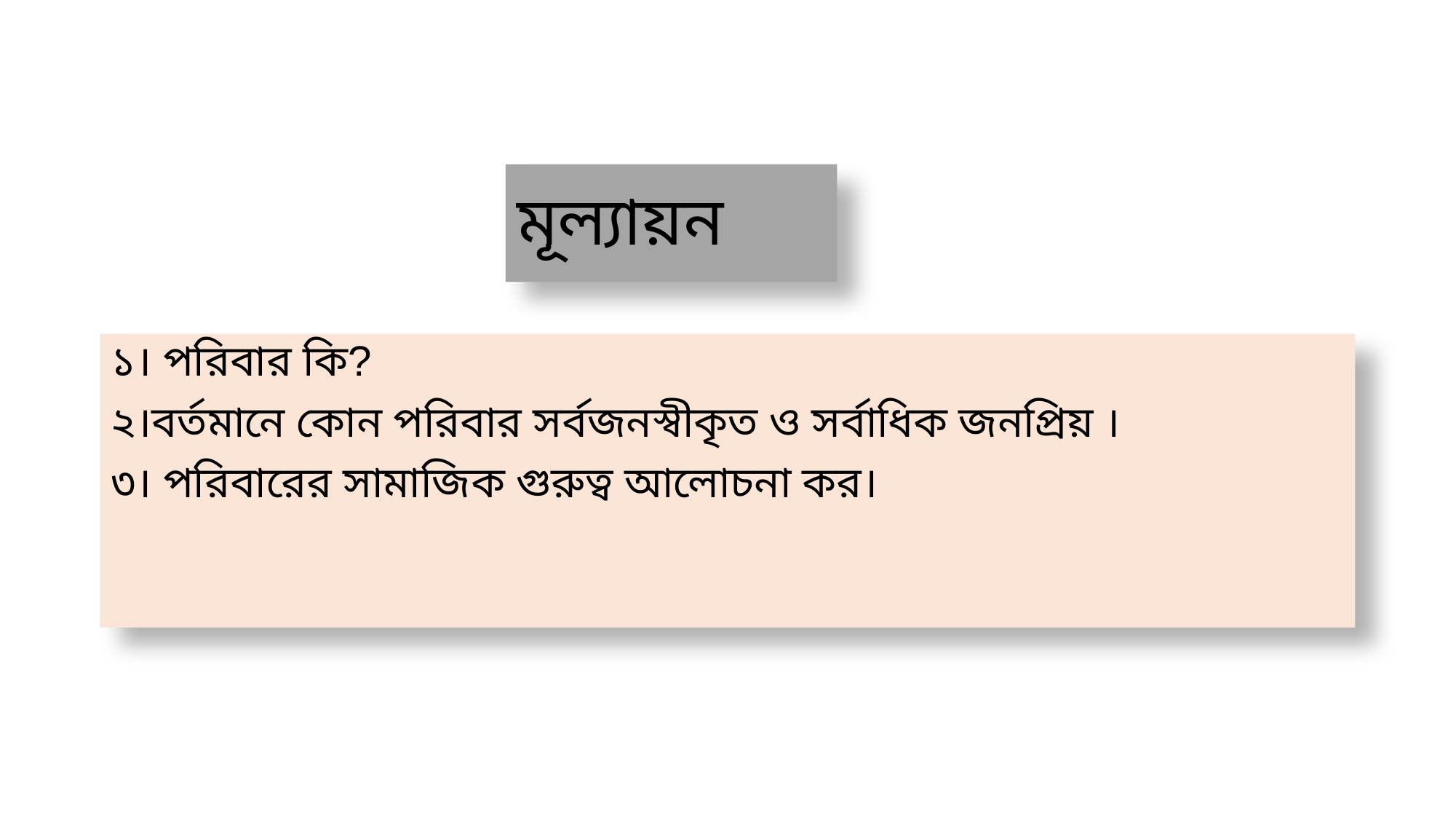

# মূল্যায়ন
১। পরিবার কি?
২।বর্তমানে কোন পরিবার সর্বজনস্বীকৃত ও সর্বাধিক জনপ্রিয় ।
৩। পরিবারের সামাজিক গুরুত্ব আলোচনা কর।